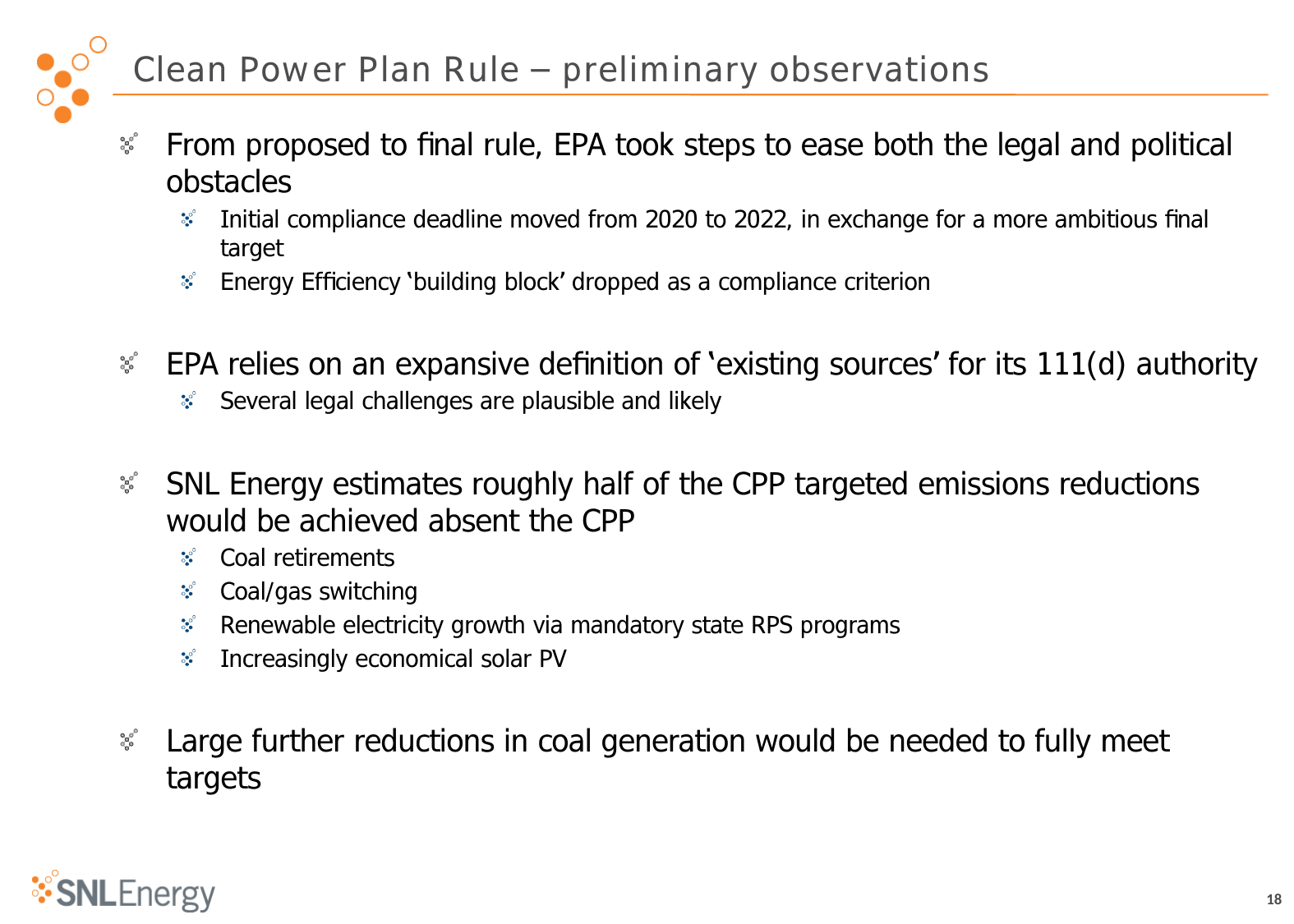

Clean Power Plan Rule – preliminary observations
From proposed to final rule, EPA took steps to ease both the legal and political obstacles
Initial compliance deadline moved from 2020 to 2022, in exchange for a more ambitious final target
Energy Efficiency ‘building block’ dropped as a compliance criterion

EPA relies on an expansive definition of ‘existing sources’ for its 111(d) authority
Several legal challenges are plausible and likely

SNL Energy estimates roughly half of the CPP targeted emissions reductions would be achieved absent the CPP
Coal retirements
Coal/gas switching
Renewable electricity growth via mandatory state RPS programs
Increasingly economical solar PV

Large further reductions in coal generation would be needed to fully meet targets